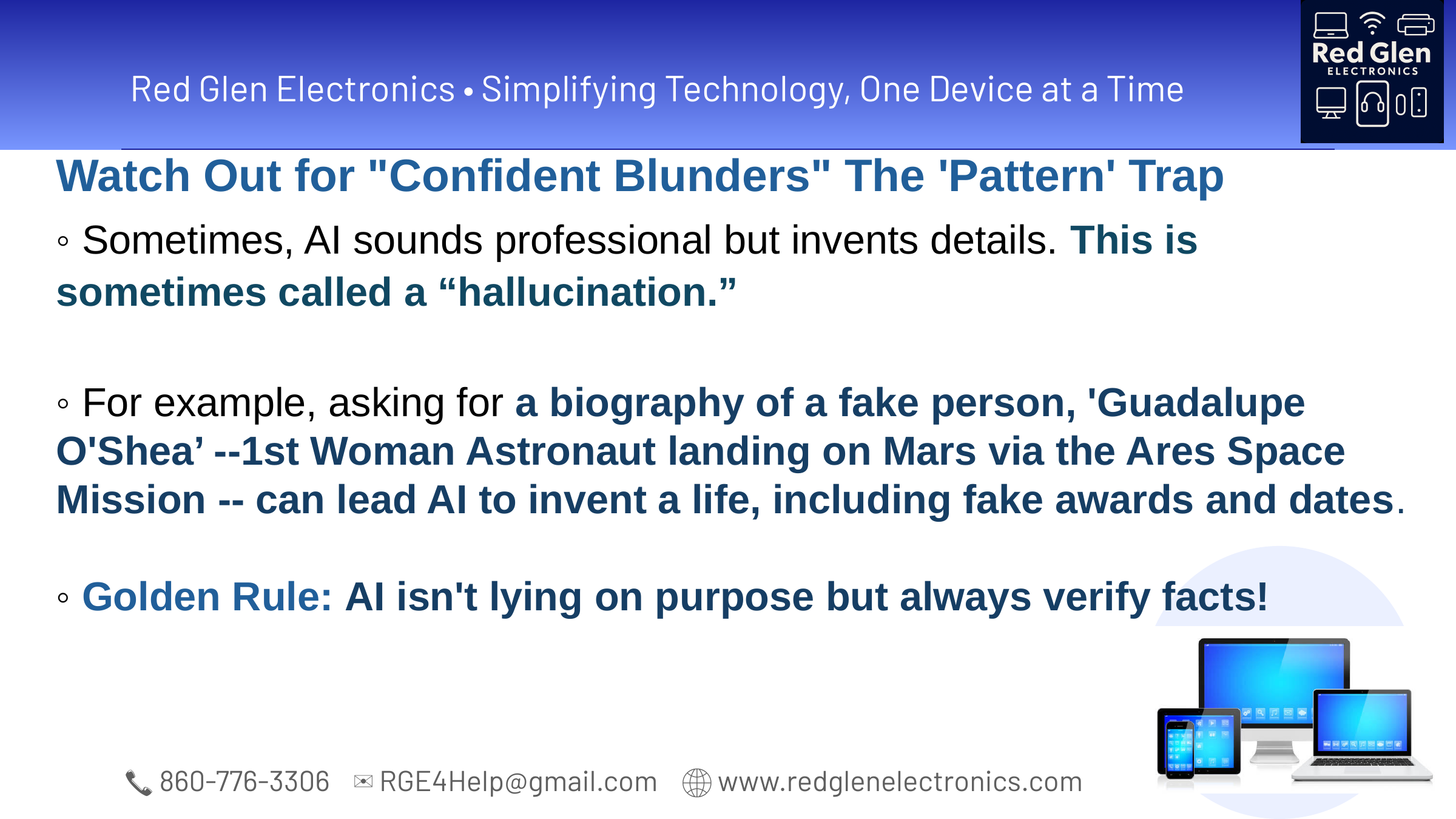

Watch Out for "Confident Blunders" The 'Pattern' Trap
◦ Sometimes, AI sounds professional but invents details. This is sometimes called a “hallucination.”
◦ For example, asking for a biography of a fake person, 'Guadalupe O'Shea’ --1st Woman Astronaut landing on Mars via the Ares Space Mission -- can lead AI to invent a life, including fake awards and dates.
◦ Golden Rule: AI isn't lying on purpose but always verify facts!